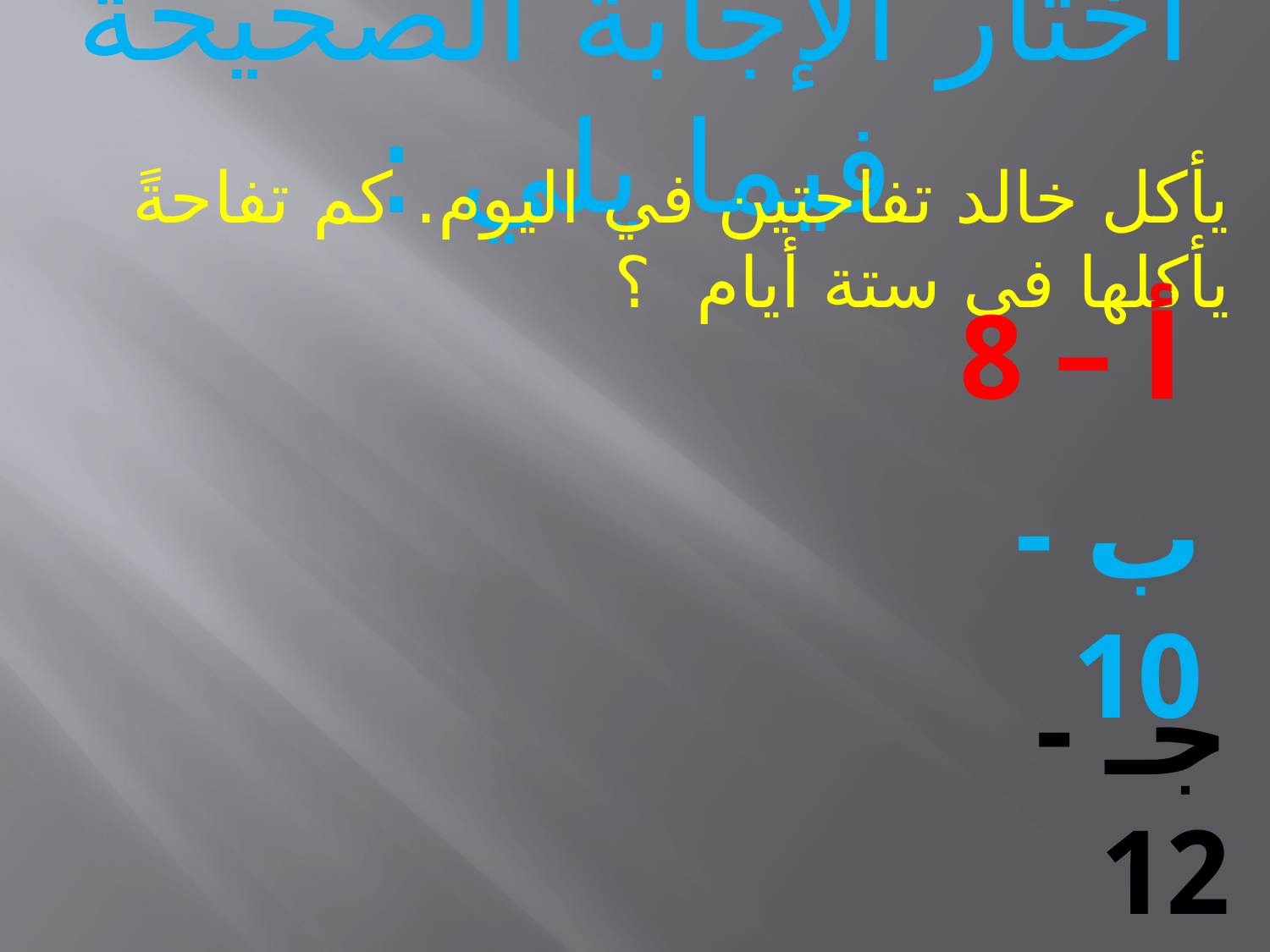

# أختار الإجابة الصحيحة فيما يلي :
يأكل خالد تفاحتين في اليوم. كم تفاحةً يأكلها في ستة أيام  ؟
أ – 8
ب - 10
جـ - 12